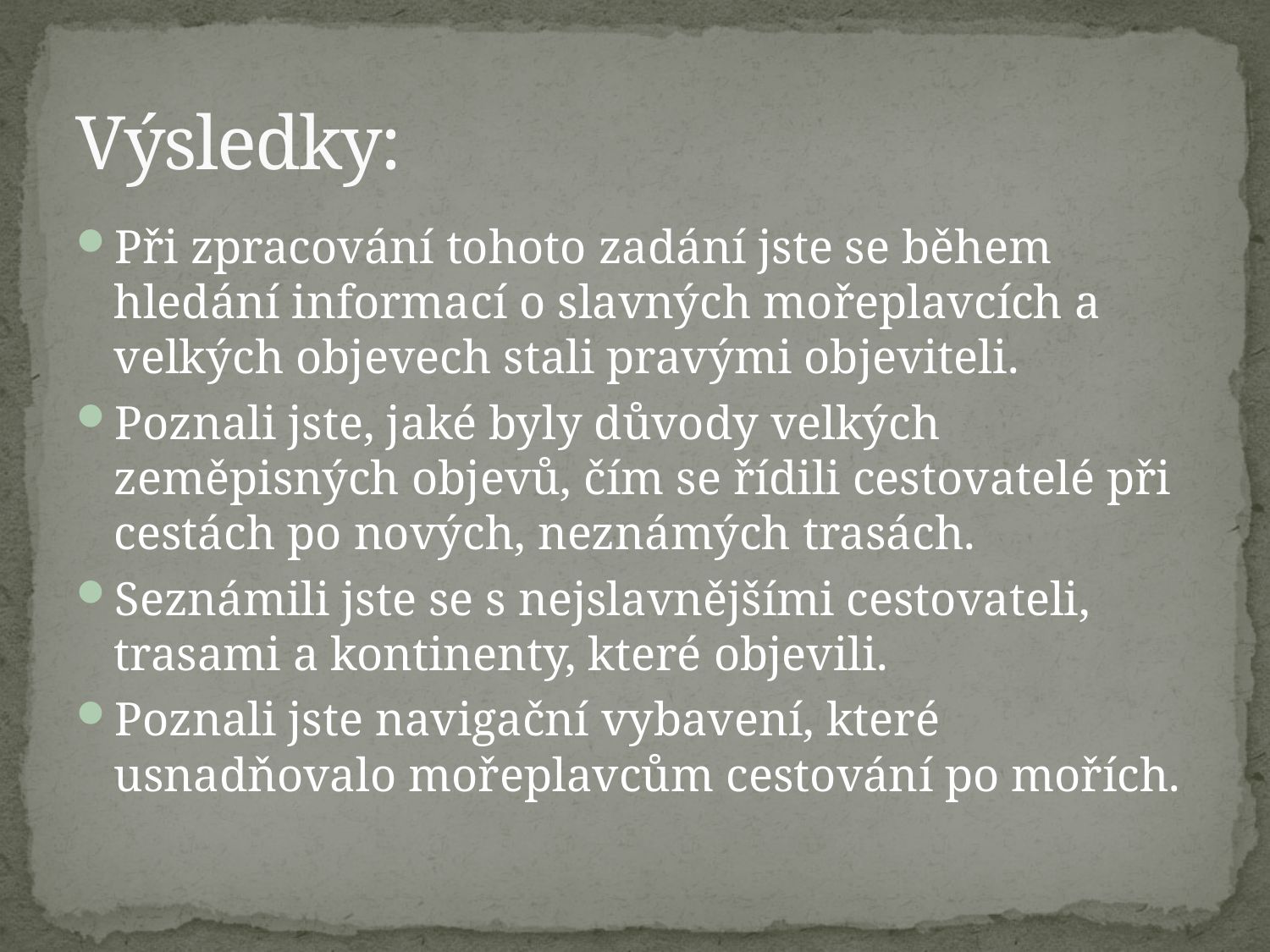

# Výsledky:
Při zpracování tohoto zadání jste se během hledání informací o slavných mořeplavcích a velkých objevech stali pravými objeviteli.
Poznali jste, jaké byly důvody velkých zeměpisných objevů, čím se řídili cestovatelé při cestách po nových, neznámých trasách.
Seznámili jste se s nejslavnějšími cestovateli, trasami a kontinenty, které objevili.
Poznali jste navigační vybavení, které usnadňovalo mořeplavcům cestování po mořích.